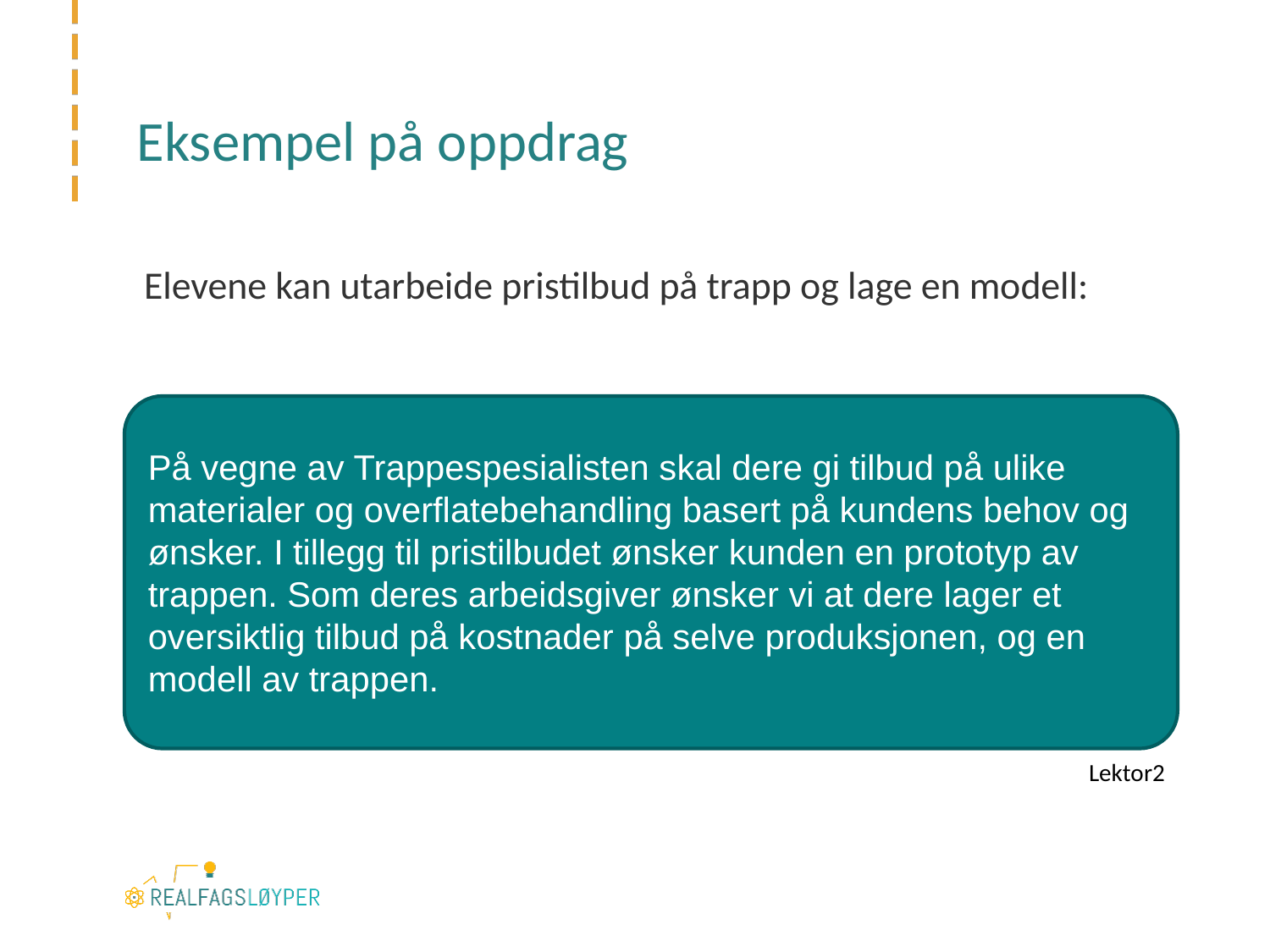

# Eksempel på oppdrag
Elevene kan utarbeide pristilbud på trapp og lage en modell:
På vegne av Trappespesialisten skal dere gi tilbud på ulike materialer og overflatebehandling basert på kundens behov og ønsker. I tillegg til pristilbudet ønsker kunden en prototyp av trappen. Som deres arbeidsgiver ønsker vi at dere lager et oversiktlig tilbud på kostnader på selve produksjonen, og en modell av trappen.
Lektor2